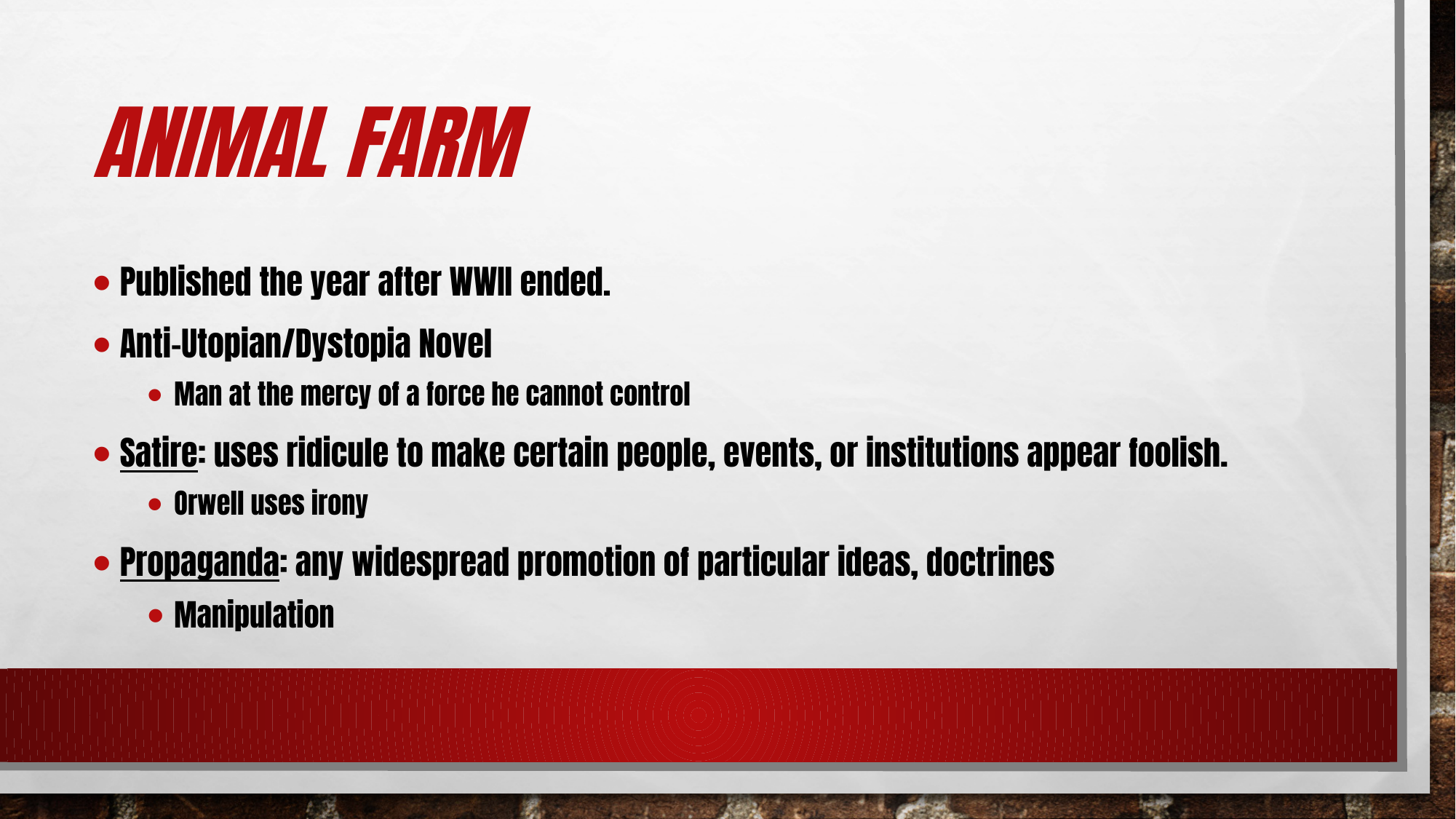

# Animal farm
Published the year after WWII ended.
Anti-Utopian/Dystopia Novel
Man at the mercy of a force he cannot control
Satire: uses ridicule to make certain people, events, or institutions appear foolish.
Orwell uses irony
Propaganda: any widespread promotion of particular ideas, doctrines
Manipulation